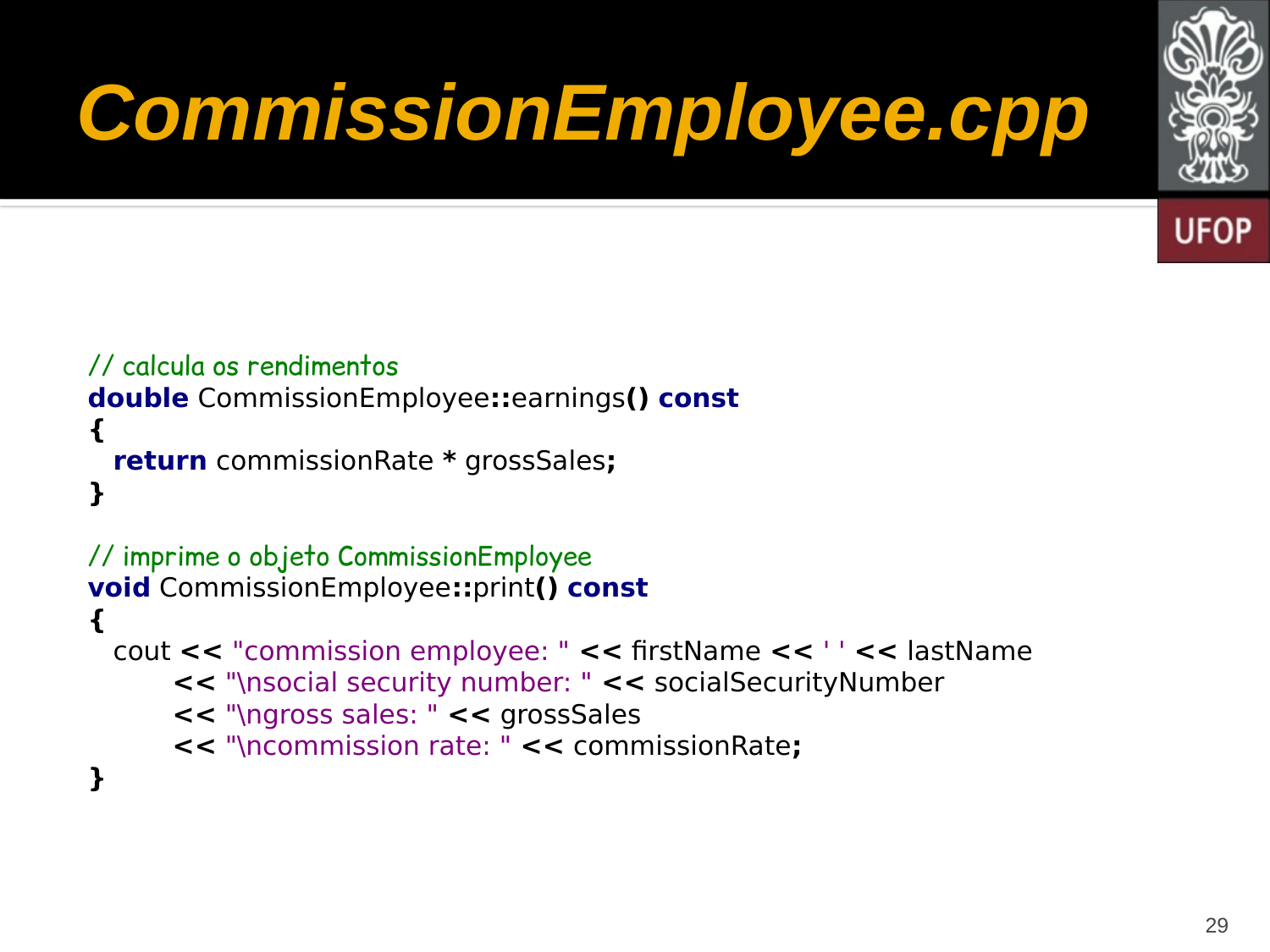

# CommissionEmployee.cpp
// calcula os rendimentos
double CommissionEmployee::earnings() const
{
   return commissionRate * grossSales;
}

// imprime o objeto CommissionEmployee
void CommissionEmployee::print() const
{
   cout << "commission employee: " << firstName << ' ' << lastName
          << "\nsocial security number: " << socialSecurityNumber
          << "\ngross sales: " << grossSales
          << "\ncommission rate: " << commissionRate;
}
29